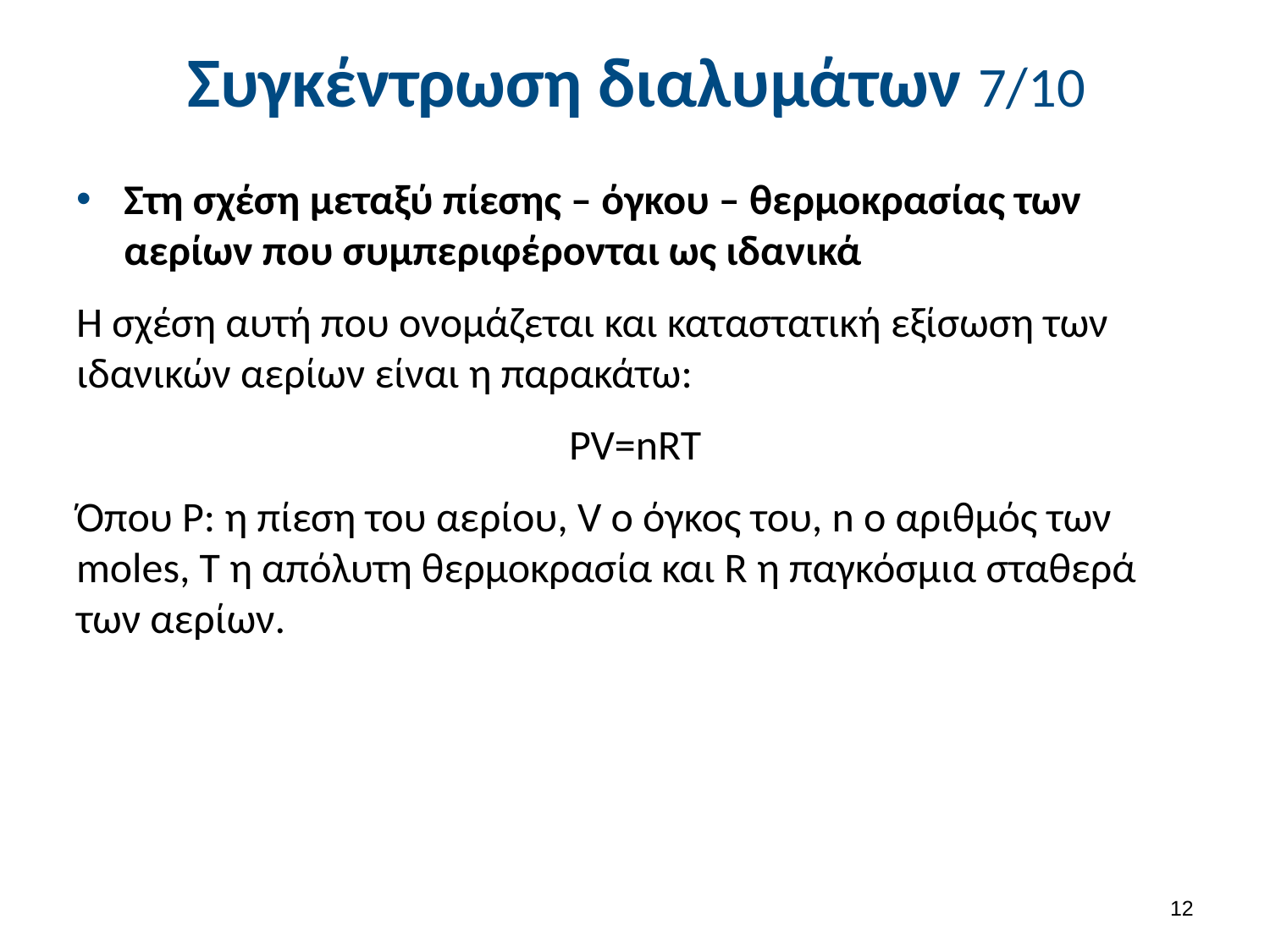

# Συγκέντρωση διαλυμάτων 7/10
Στη σχέση μεταξύ πίεσης – όγκου – θερμοκρασίας των αερίων που συμπεριφέρονται ως ιδανικά
Η σχέση αυτή που ονομάζεται και καταστατική εξίσωση των ιδανικών αερίων είναι η παρακάτω:
PV=nRT
Όπου P: η πίεση του αερίου, V ο όγκος του, n o αριθμός των moles, Τ η απόλυτη θερμοκρασία και R η παγκόσμια σταθερά των αερίων.

12